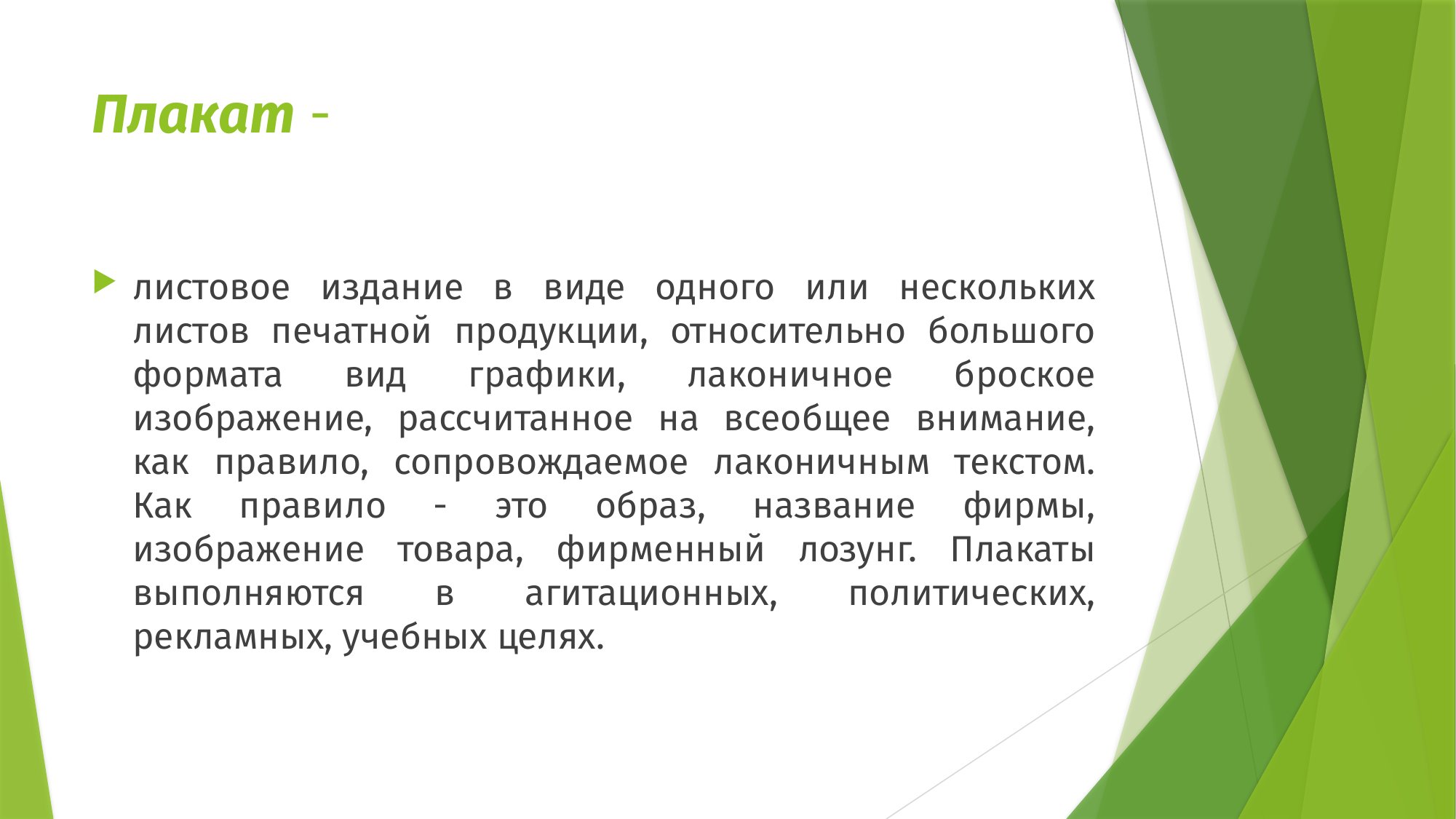

# Плакат -
листовое издание в виде одного или нескольких листов печатной продукции, относительно большого формата вид графики, лаконичное броское изображение, рассчитанное на всеобщее внимание, как правило, сопровождаемое лаконичным текстом. Как правило - это образ, название фирмы, изображение товара, фирменный лозунг. Плакаты выполняются в агитационных, политических, рекламных, учебных целях.